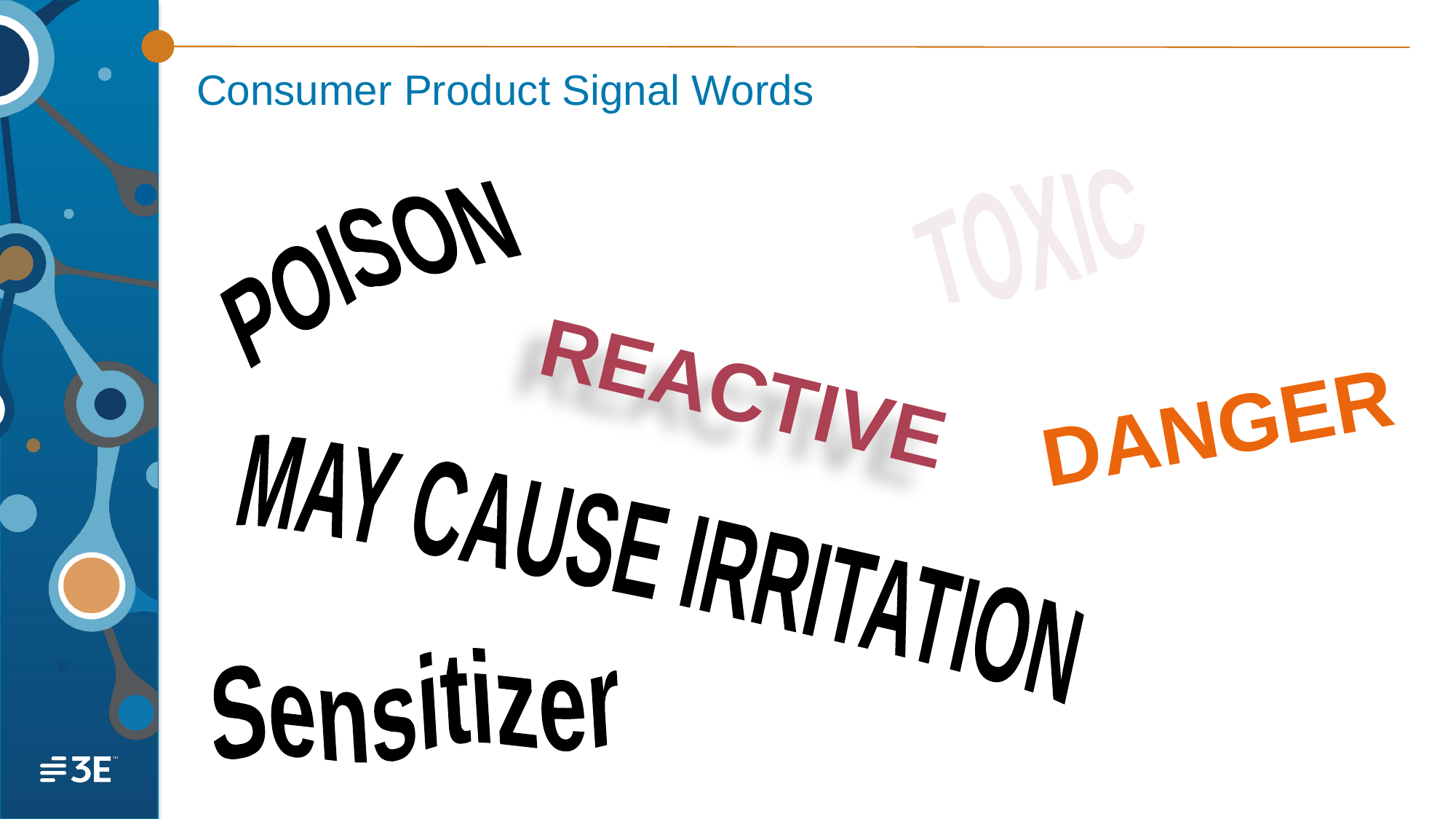

# Consumer Product Signal Words
TOXIC
POISON
REACTIVE
DANGER
MAY CAUSE IRRITATION
Sensitizer